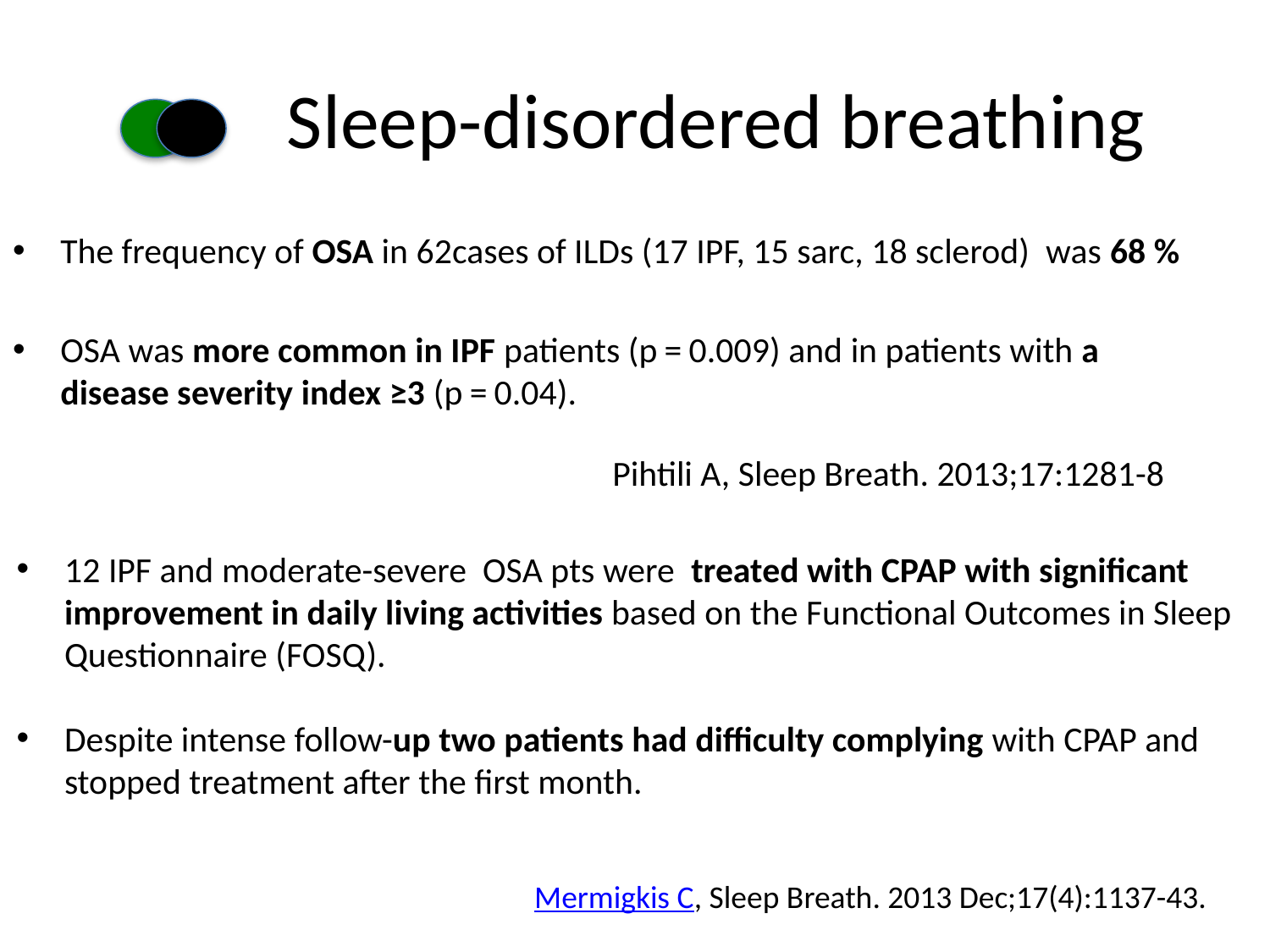

# Sleep-disordered breathing

The frequency of OSA in 62cases of ILDs (17 IPF, 15 sarc, 18 sclerod)  was 68 %

OSA was more common in IPF patients (p = 0.009) and in patients with a disease severity index ≥3 (p = 0.04).
Pihtili A, Sleep Breath. 2013;17:1281-8

12 IPF and moderate-severe  OSA pts were  treated with CPAP with significant improvement in daily living activities based on the Functional Outcomes in Sleep Questionnaire (FOSQ).

Despite intense follow-up two patients had difficulty complying with CPAP and stopped treatment after the first month.
Mermigkis C, Sleep Breath. 2013 Dec;17(4):1137-43.